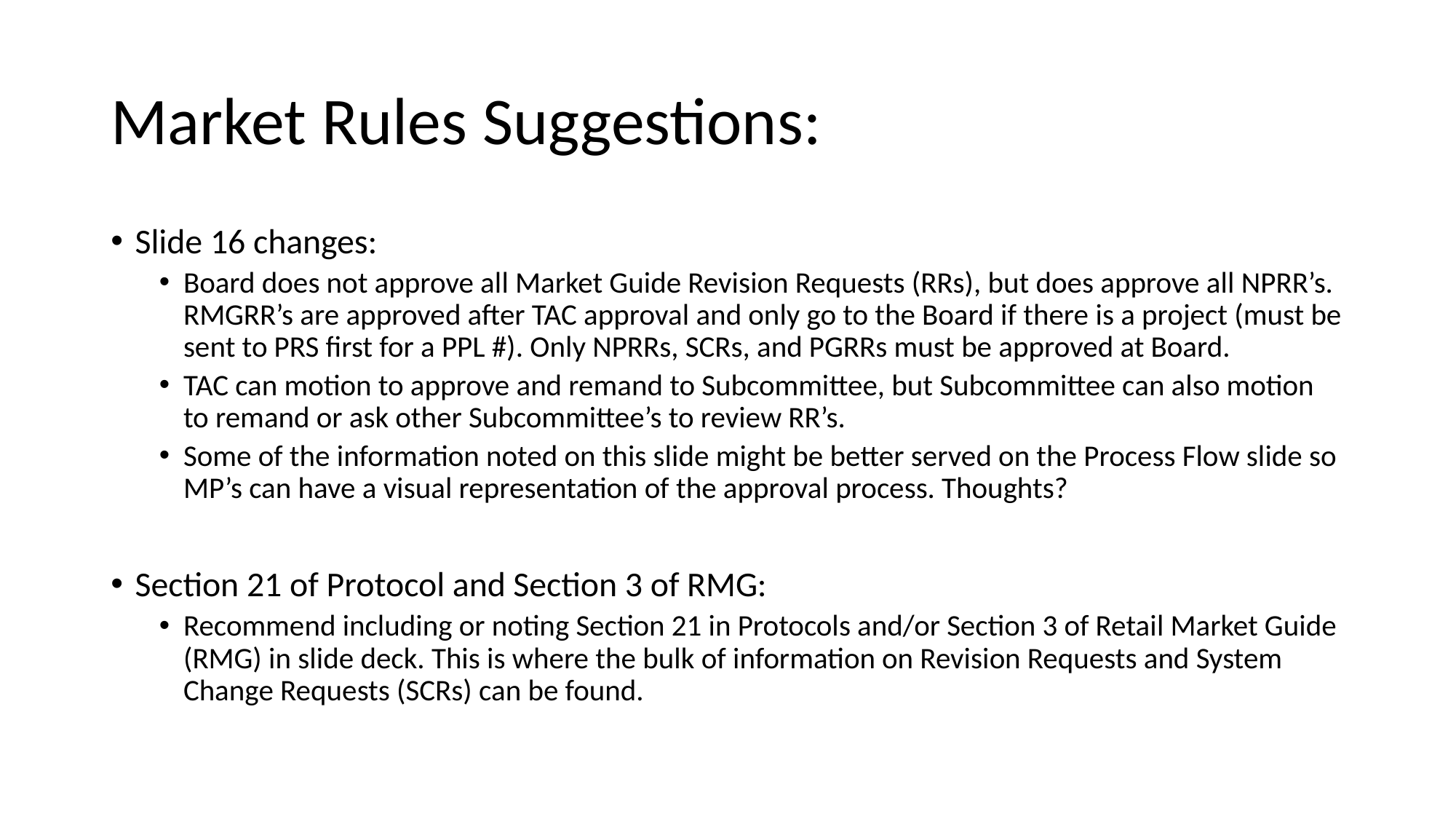

# Market Rules Suggestions:
Slide 16 changes:
Board does not approve all Market Guide Revision Requests (RRs), but does approve all NPRR’s. RMGRR’s are approved after TAC approval and only go to the Board if there is a project (must be sent to PRS first for a PPL #). Only NPRRs, SCRs, and PGRRs must be approved at Board.
TAC can motion to approve and remand to Subcommittee, but Subcommittee can also motion to remand or ask other Subcommittee’s to review RR’s.
Some of the information noted on this slide might be better served on the Process Flow slide so MP’s can have a visual representation of the approval process. Thoughts?

Section 21 of Protocol and Section 3 of RMG:
Recommend including or noting Section 21 in Protocols and/or Section 3 of Retail Market Guide (RMG) in slide deck. This is where the bulk of information on Revision Requests and System Change Requests (SCRs) can be found.